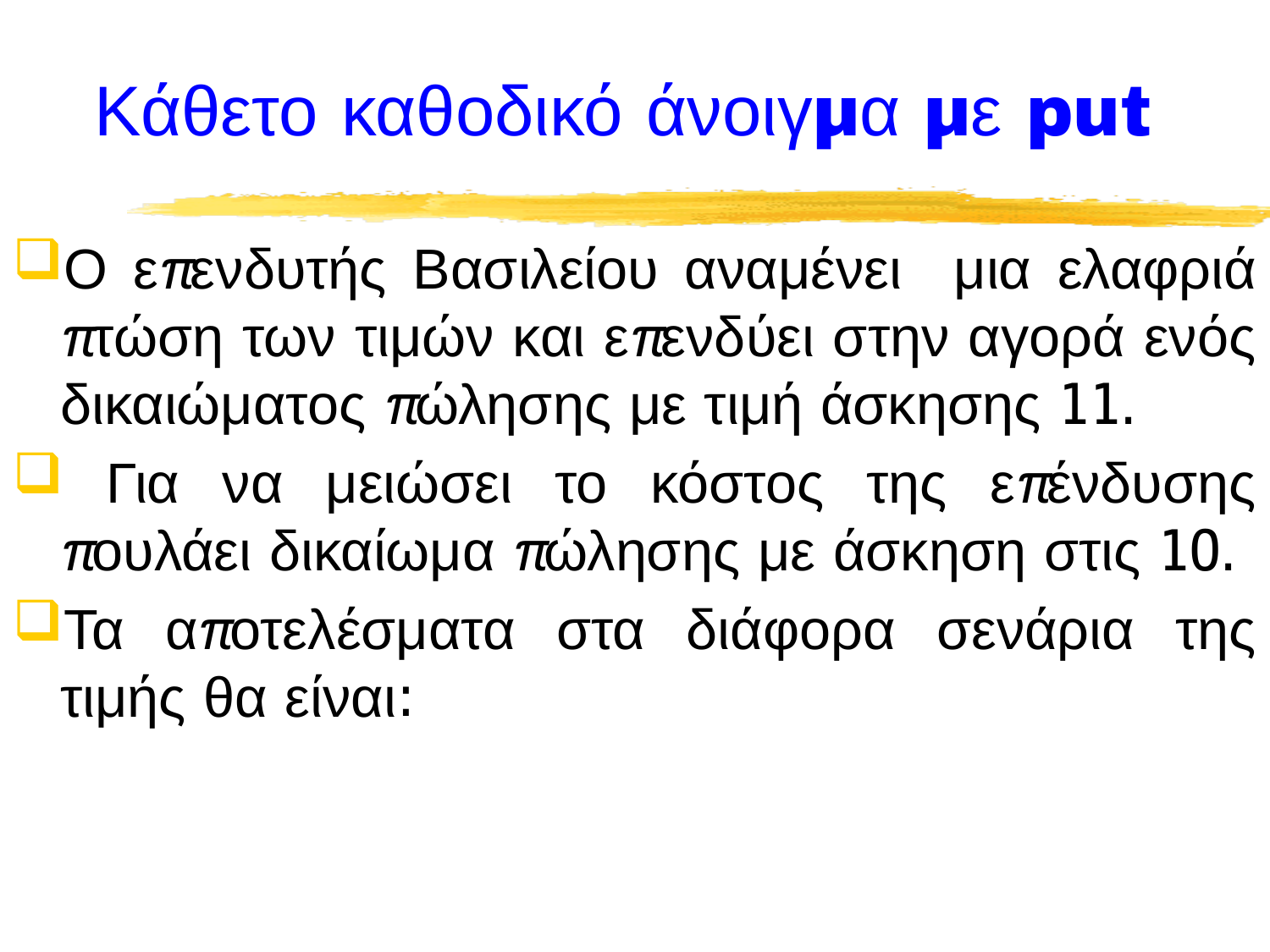

# Κάθετο καθοδικό άνοιγμα με put
Ο επενδυτής Βασιλείου αναμένει  μια ελαφριά πτώση των τιμών και επενδύει στην αγορά ενός δικαιώματος πώλησης με τιμή άσκησης 11.
 Για να μειώσει το κόστος της επένδυσης πουλάει δικαίωμα πώλησης με άσκηση στις 10.
Τα αποτελέσματα στα διάφορα σενάρια της τιμής θα είναι: